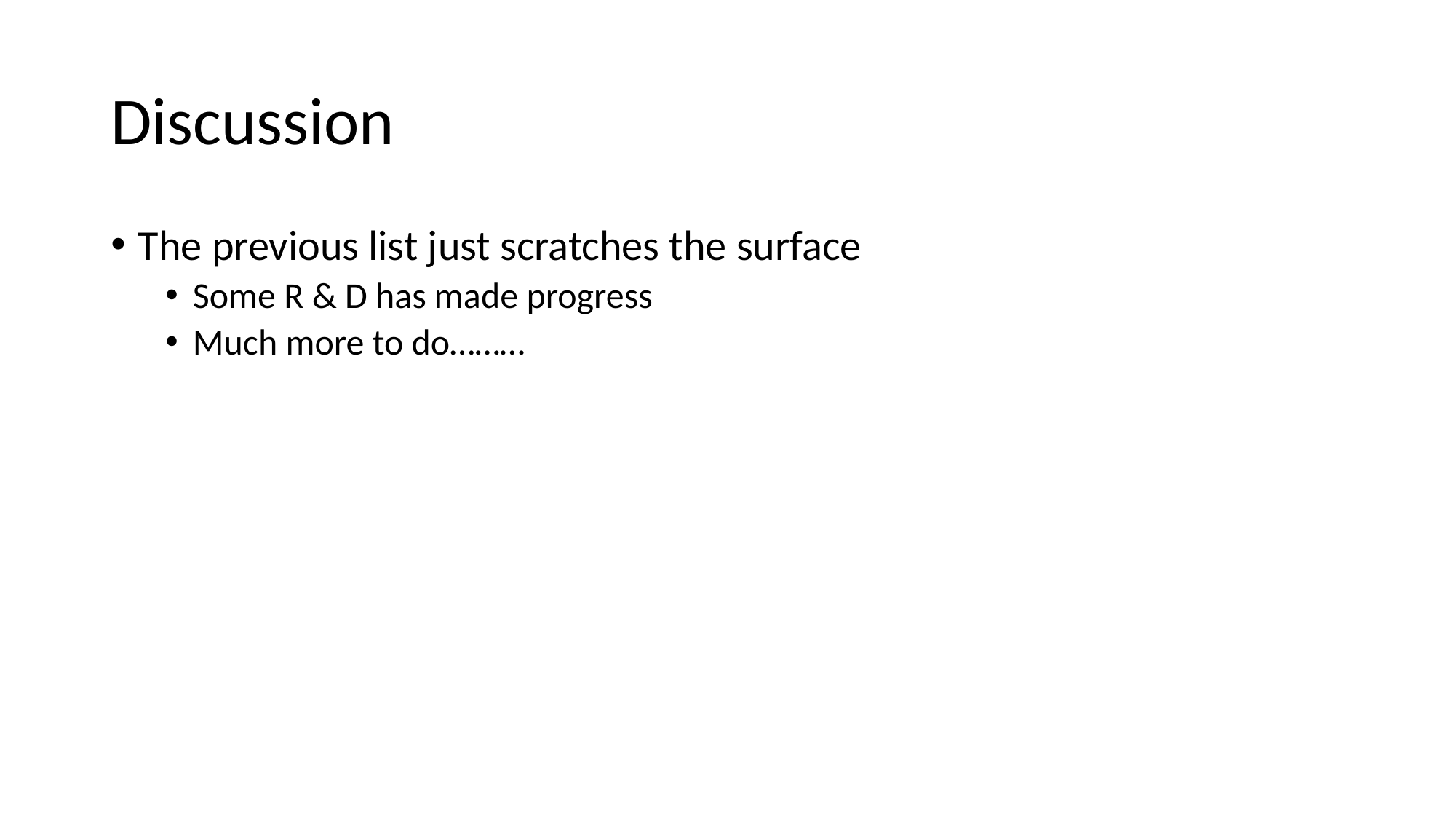

# Discussion
The previous list just scratches the surface
Some R & D has made progress
Much more to do………